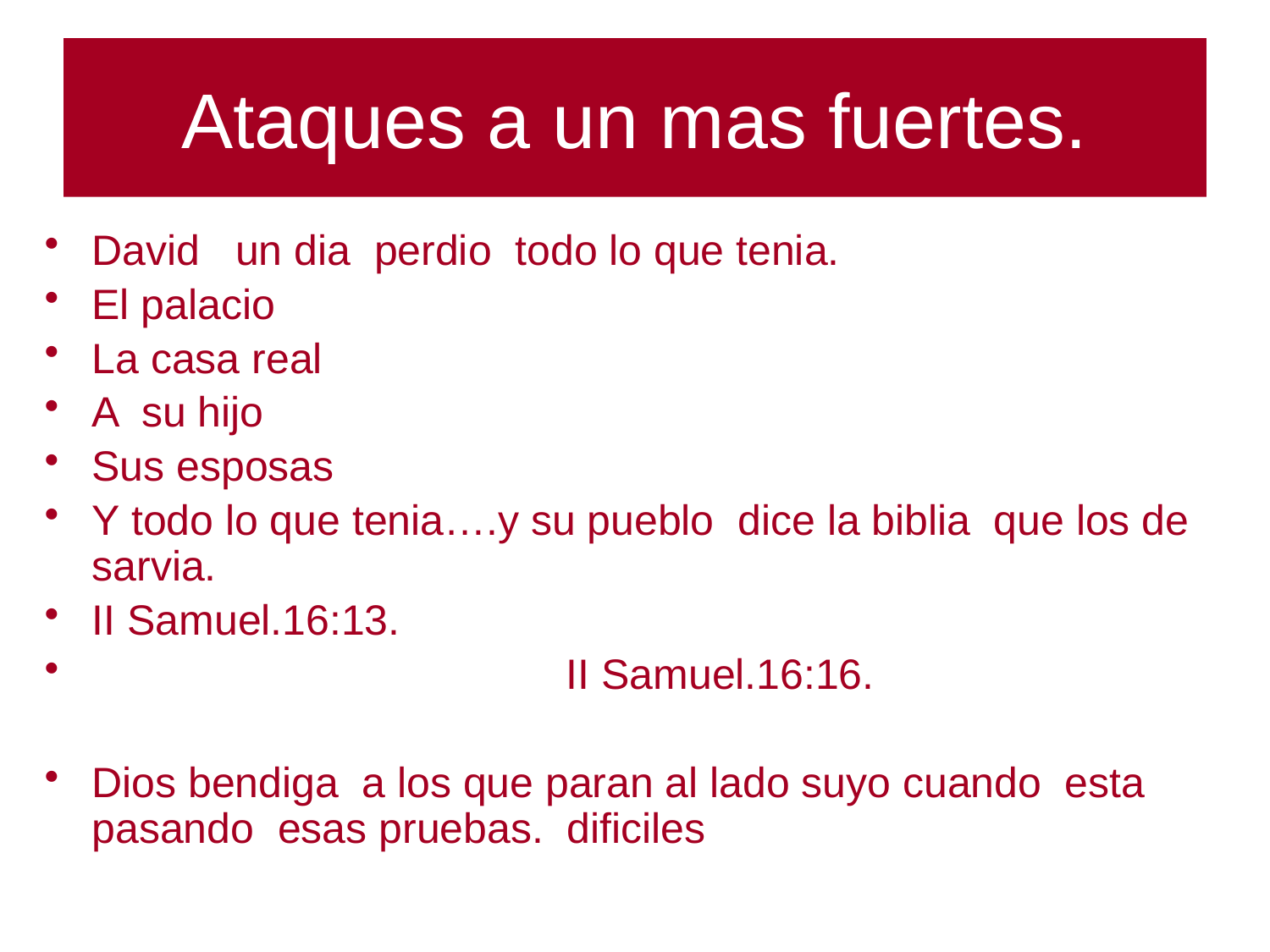

# Ataques a un mas fuertes.
David   un dia  perdio  todo lo que tenia.
El palacio
La casa real
A  su hijo
Sus esposas
Y todo lo que tenia….y su pueblo  dice la biblia  que los de sarvia.
II Samuel.16:13.
                                        II Samuel.16:16.

Dios bendiga  a los que paran al lado suyo cuando  esta pasando  esas pruebas.  dificiles